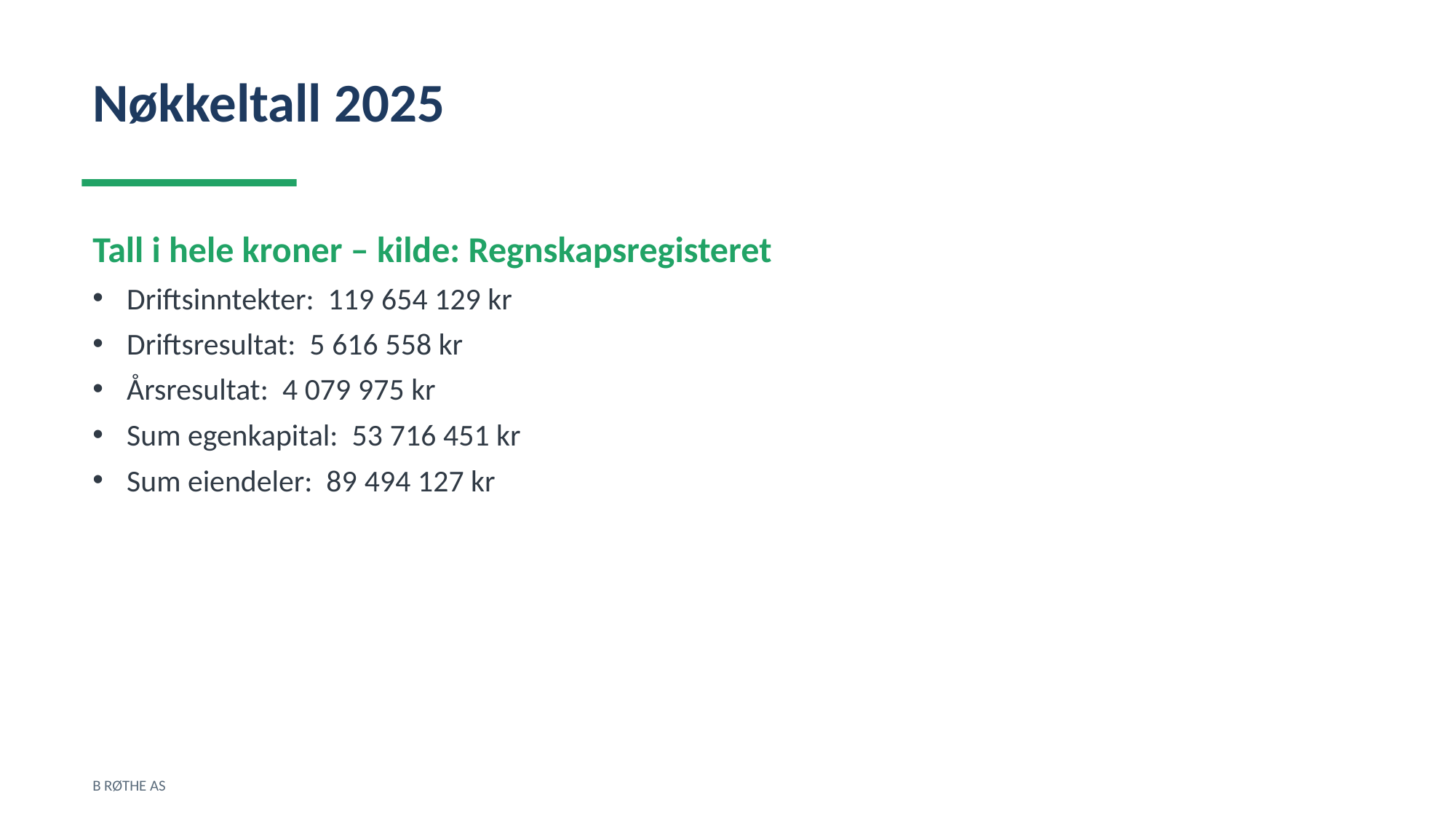

Nøkkeltall 2025

Tall i hele kroner – kilde: Regnskapsregisteret
Driftsinntekter:  119 654 129 kr
Driftsresultat:  5 616 558 kr
Årsresultat:  4 079 975 kr
Sum egenkapital:  53 716 451 kr
Sum eiendeler:  89 494 127 kr
B RØTHE AS